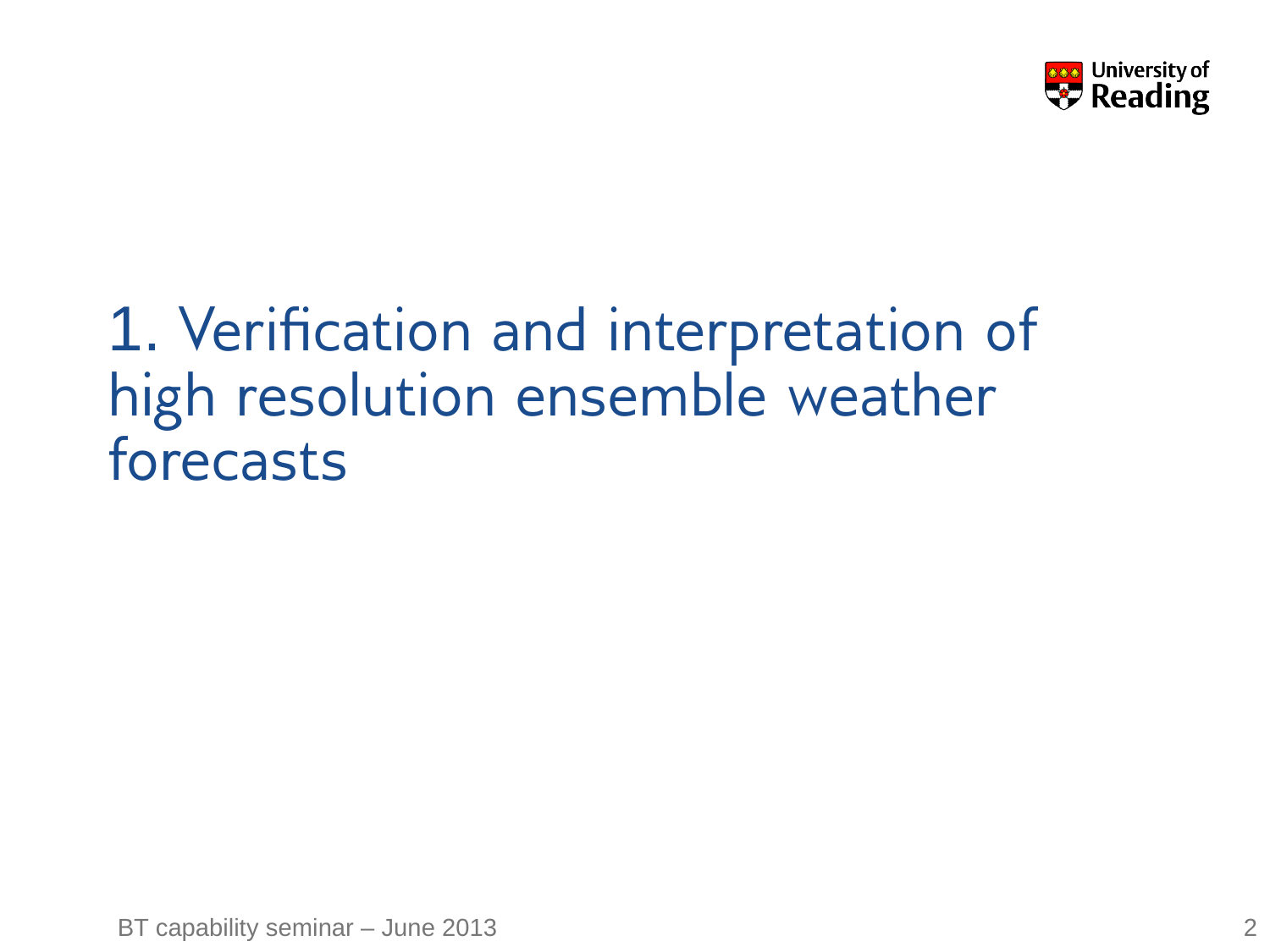

# 1. Verification and interpretation of high resolution ensemble weather forecasts
2